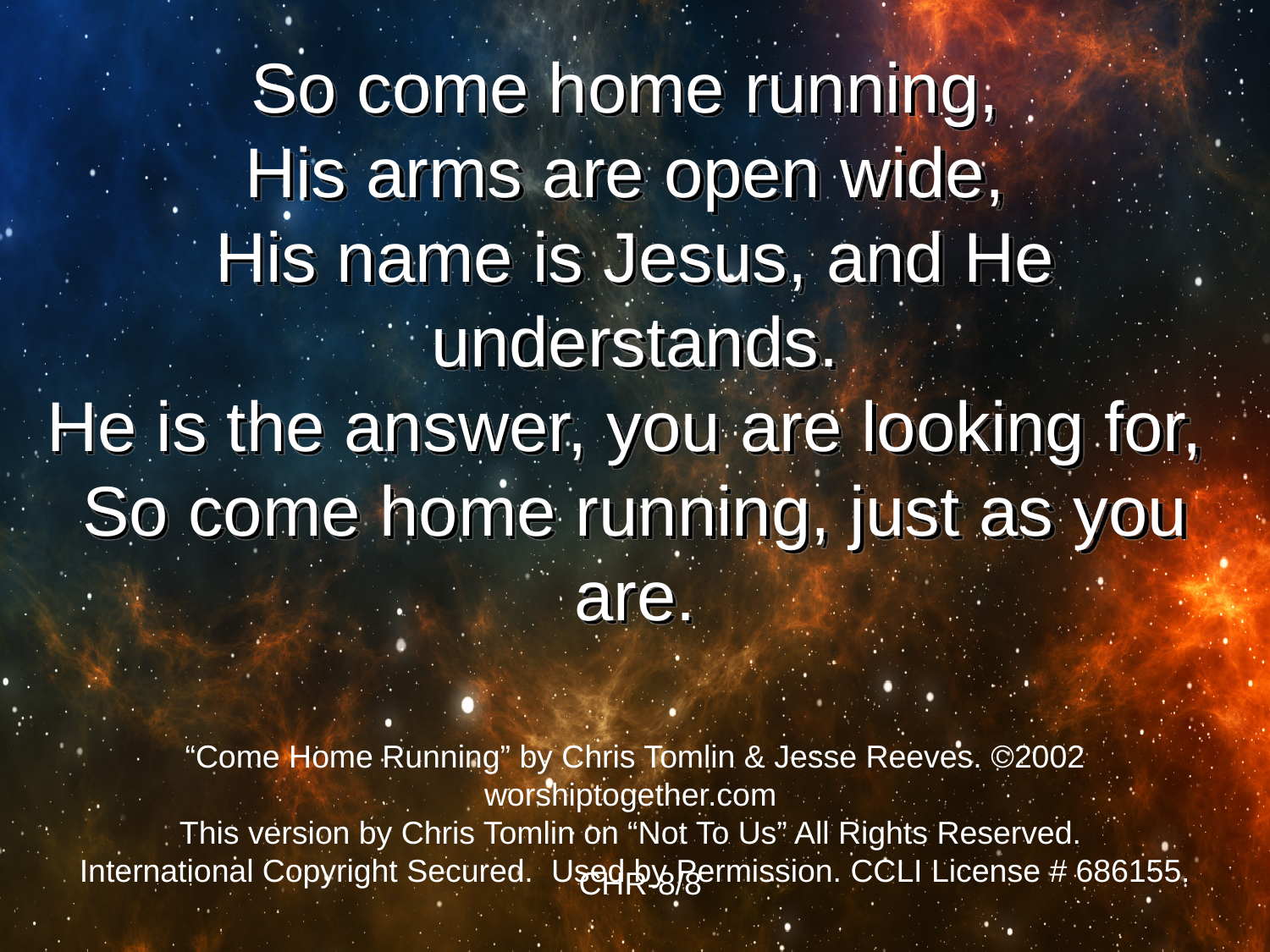

So come home running,
His arms are open wide,
His name is Jesus, and He understands.
He is the answer, you are looking for,
So come home running, just as you are.
“Come Home Running” by Chris Tomlin & Jesse Reeves. ©2002 worshiptogether.com
This version by Chris Tomlin on “Not To Us” All Rights Reserved.
International Copyright Secured.  Used by Permission. CCLI License # 686155.
CHR-8/8